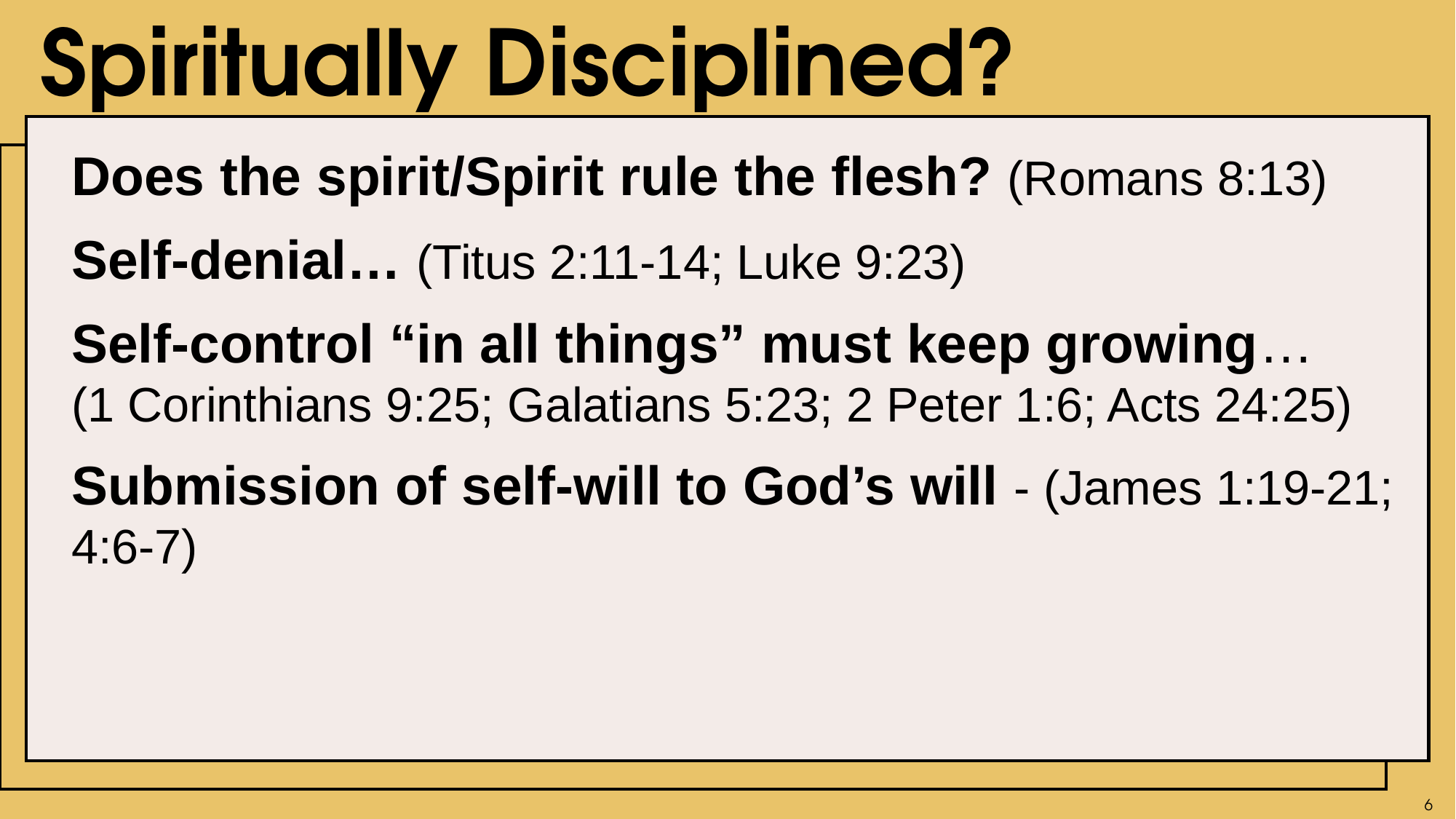

# Spiritually Disciplined?
Does the spirit/Spirit rule the flesh? (Romans 8:13)
Self-denial… (Titus 2:11-14; Luke 9:23)
Self-control “in all things” must keep growing…
(1 Corinthians 9:25; Galatians 5:23; 2 Peter 1:6; Acts 24:25)
Submission of self-will to God’s will - (James 1:19-21; 4:6-7)
6